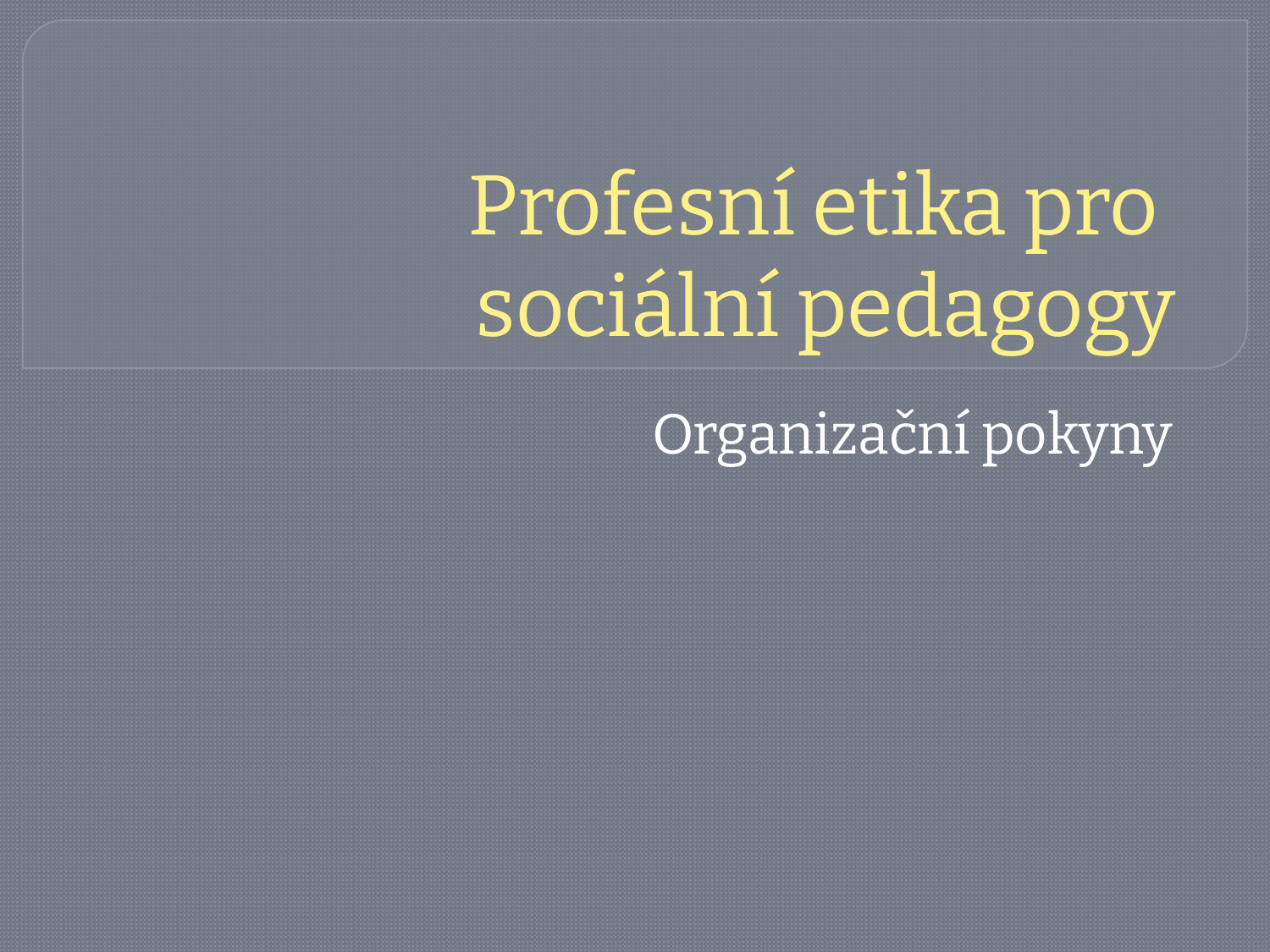

# Profesní etika pro sociální pedagogy
Organizační pokyny